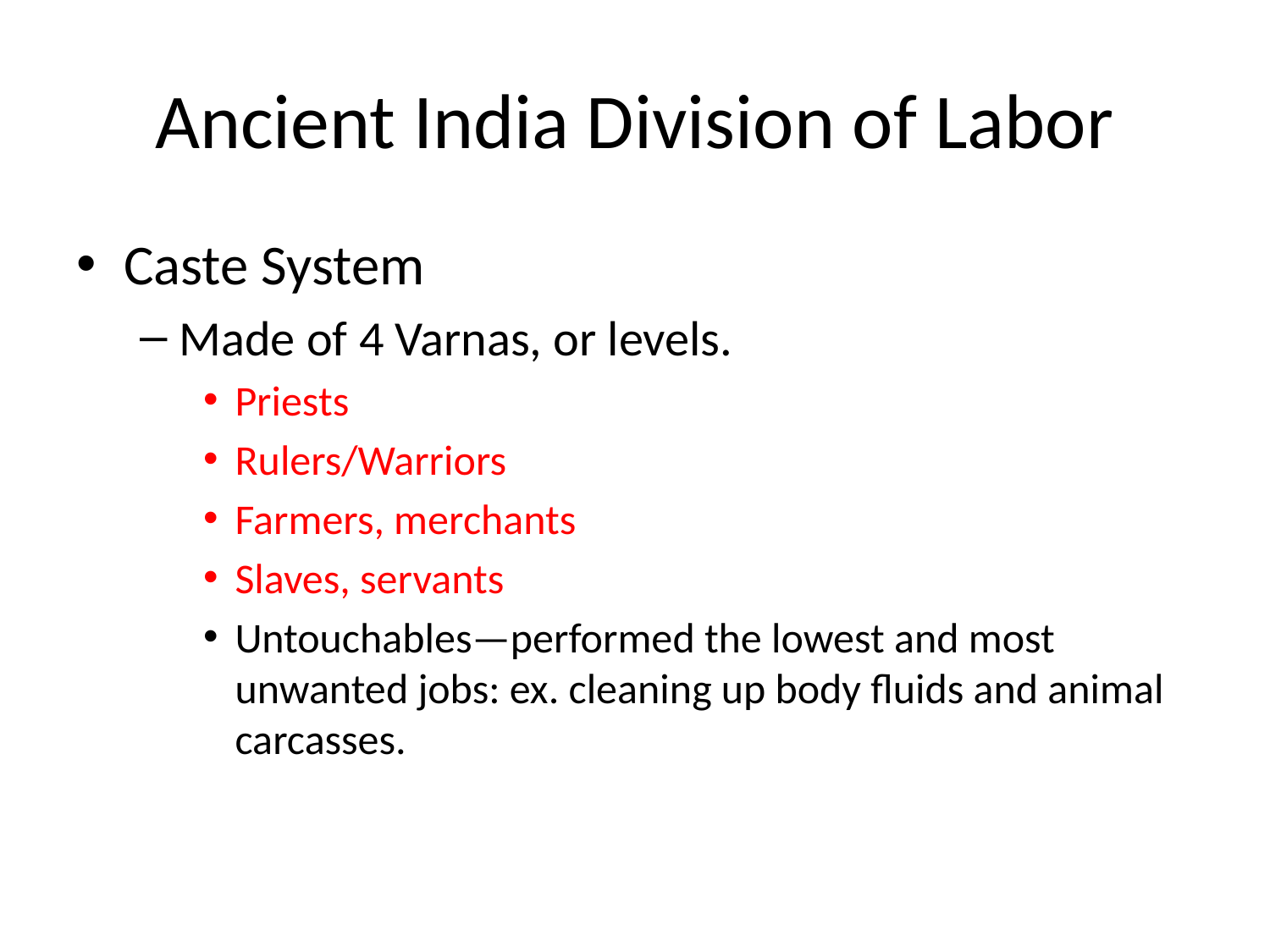

# Ancient India Division of Labor
Caste System
Made of 4 Varnas, or levels.
Priests
Rulers/Warriors
Farmers, merchants
Slaves, servants
Untouchables—performed the lowest and most unwanted jobs: ex. cleaning up body fluids and animal carcasses.